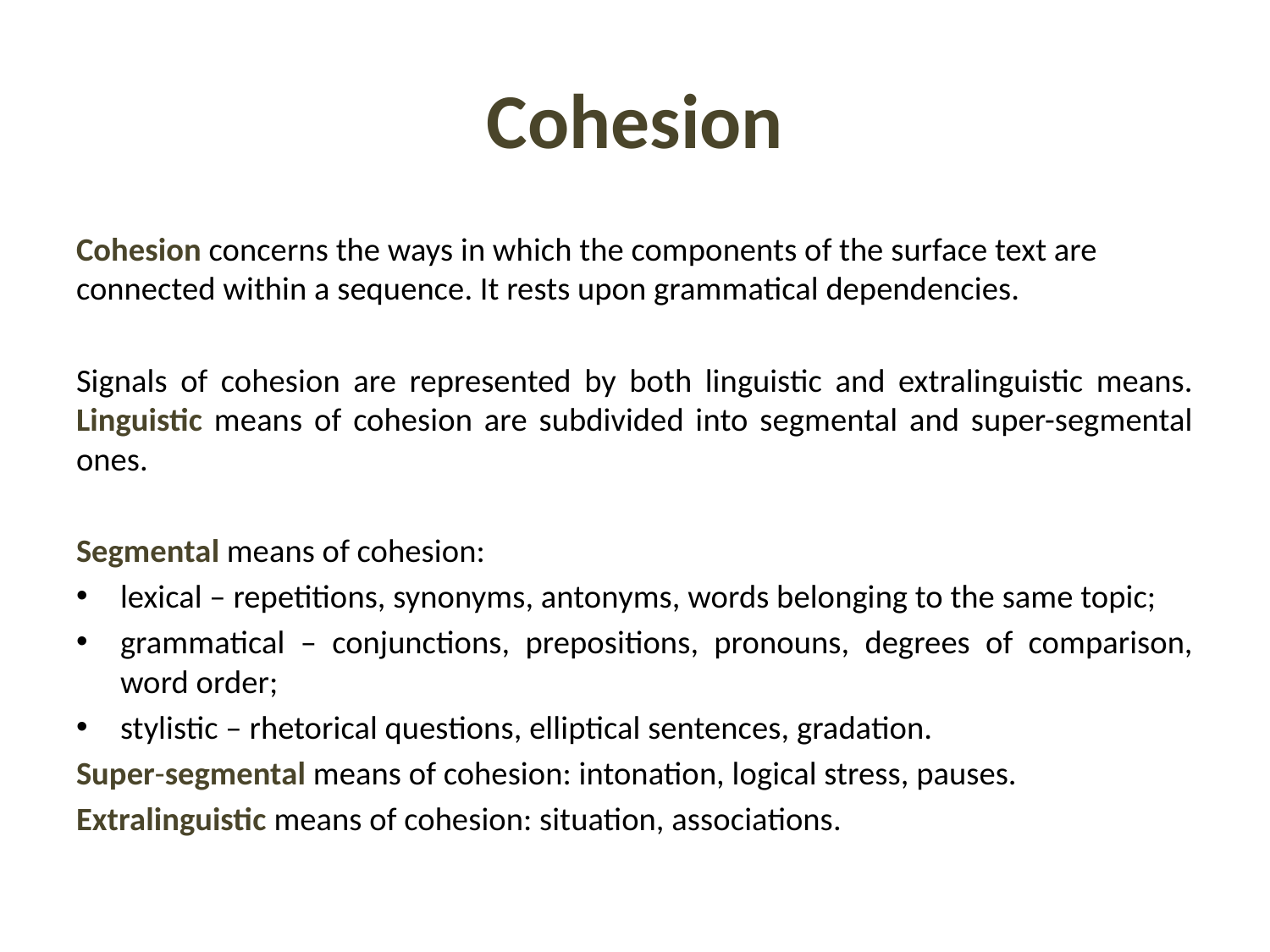

# Cohesion
Cohesion concerns the ways in which the components of the surface text are connected within a sequence. It rests upon grammatical dependencies.

Signals of cohesion are represented by both linguistic and extralinguistic means. Linguistic means of cohesion are subdivided into segmental and super-segmental ones.

Segmental means of cohesion:
lexical – repetitions, synonyms, antonyms, words belonging to the same topic;
grammatical – conjunctions, prepositions, pronouns, degrees of comparison, word order;
stylistic – rhetorical questions, elliptical sentences, gradation.
Super-segmental means of cohesion: intonation, logical stress, pauses.
Extralinguistic means of cohesion: situation, associations.